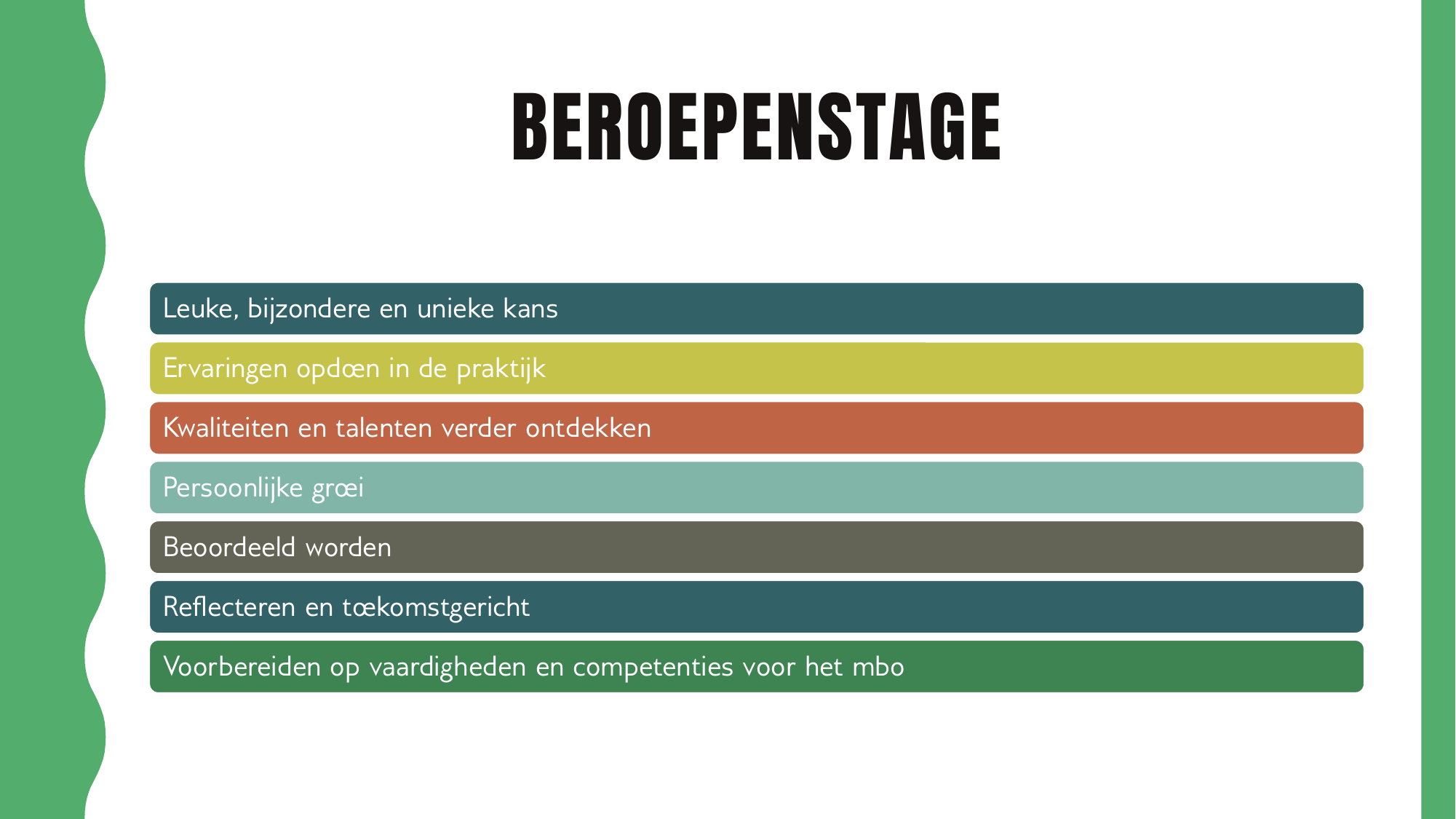

# Beroepenstage
Leuke, bijzondere en unieke kans
Ervaringen opdoen in de praktijk
Kwaliteiten en talenten verder ontdekken
Persoonlijke groei
Beoordeeld worden
Reflecteren en toekomstgericht
Voorbereiden op vaardigheden en competenties voor het mbo